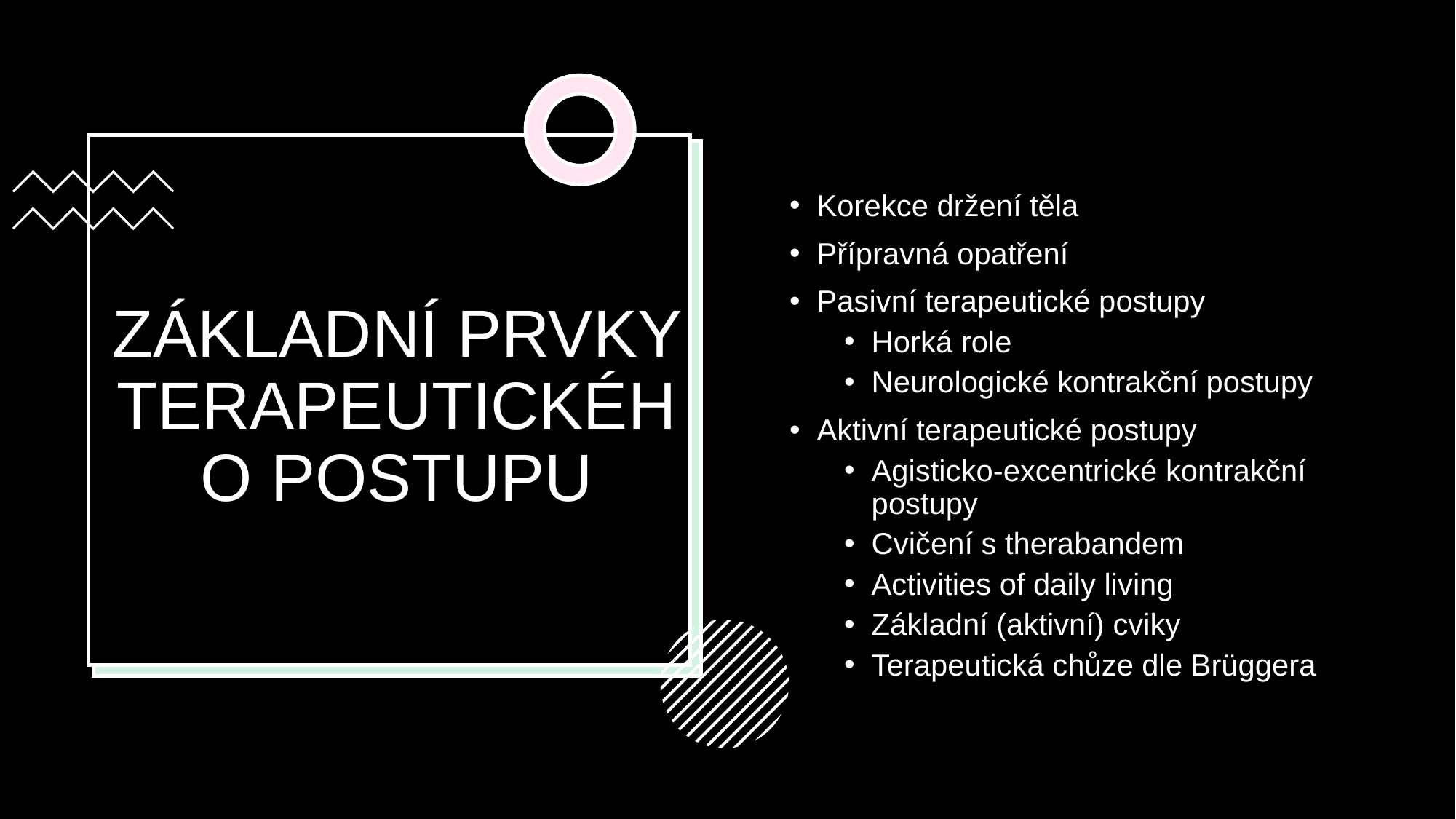

# ZÁKLADNÍ PRVKY TERAPEUTICKÉHO POSTUPU

Korekce držení těla
Přípravná opatření
Pasivní terapeutické postupy
Horká role
Neurologické kontrakční postupy
Aktivní terapeutické postupy
Agisticko-excentrické kontrakční postupy
Cvičení s therabandem
Activities of daily living
Základní (aktivní) cviky
Terapeutická chůze dle Brüggera